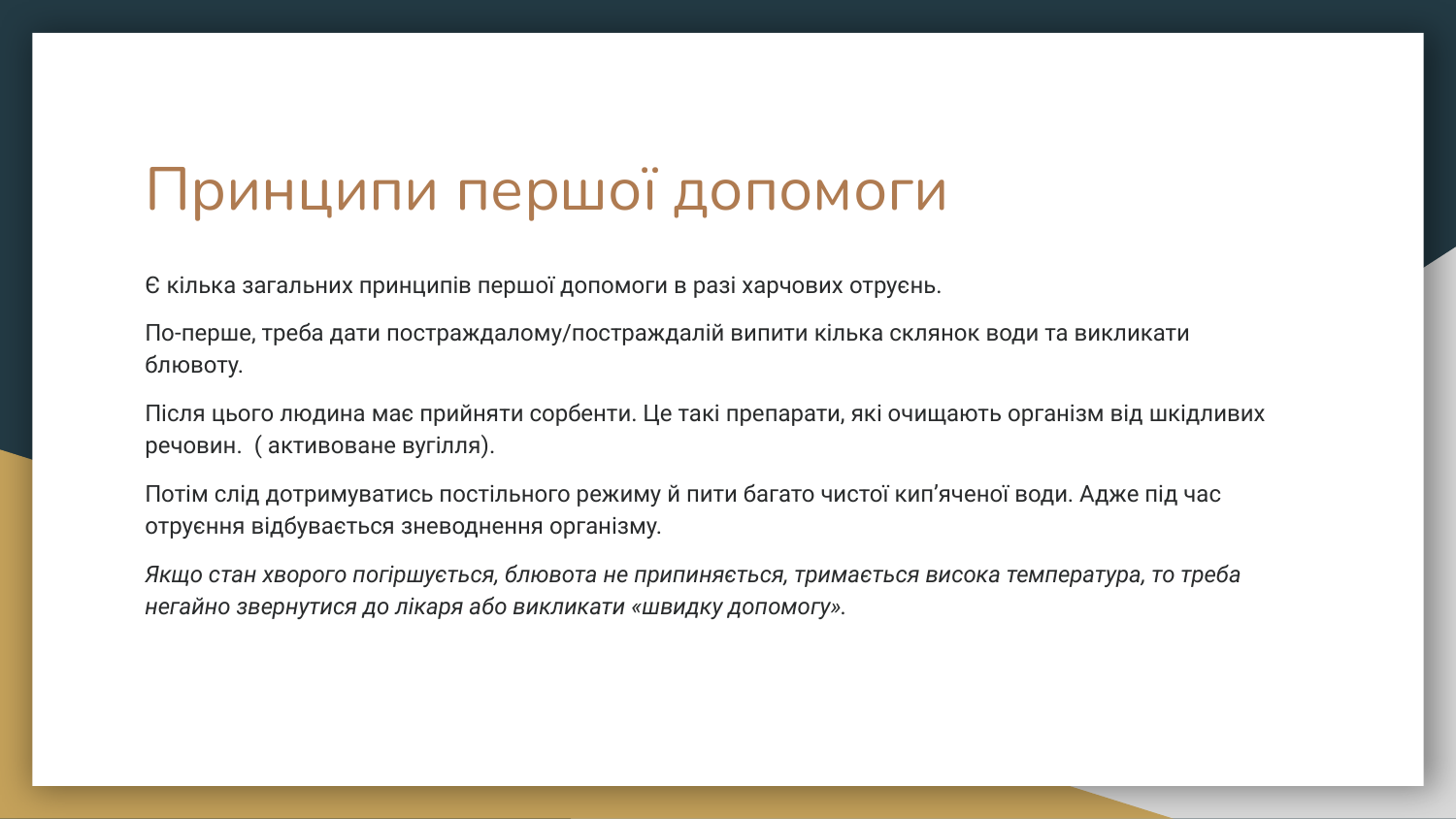

# Принципи першої допомоги

Є кілька загальних принципів першої допомоги в разі харчових отруєнь.
По-перше, треба дати постраждалому/постраждалій випити кілька склянок води та викликати блювоту.
Після цього людина має прийняти сорбенти. Це такі препарати, які очищають організм від шкідливих речовин.  ( активоване вугілля).
Потім слід дотримуватись постільного режиму й пити багато чистої кип’яченої води. Адже під час отруєння відбувається зневоднення організму.
Якщо стан хворого погіршується, блювота не припиняється, тримається висока температура, то треба негайно звернутися до лікаря або викликати «швидку допомогу».